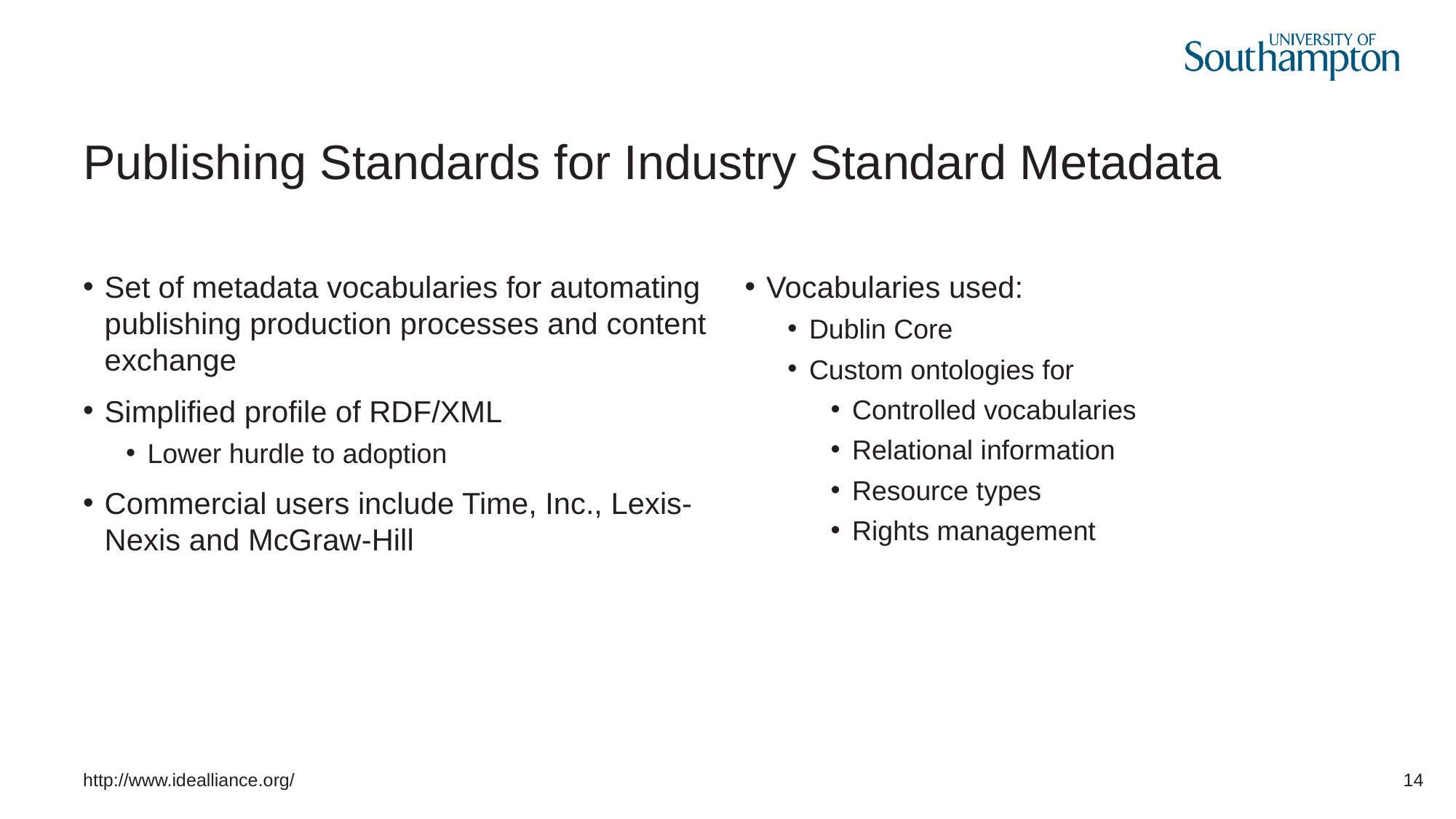

# Publishing Standards for Industry Standard Metadata

Set of metadata vocabularies for automating publishing production processes and content exchange
Simplified profile of RDF/XML
Lower hurdle to adoption
Commercial users include Time, Inc., Lexis-Nexis and McGraw-Hill

Vocabularies used:
Dublin Core
Custom ontologies for
Controlled vocabularies
Relational information
Resource types
Rights management

http://www.idealliance.org/